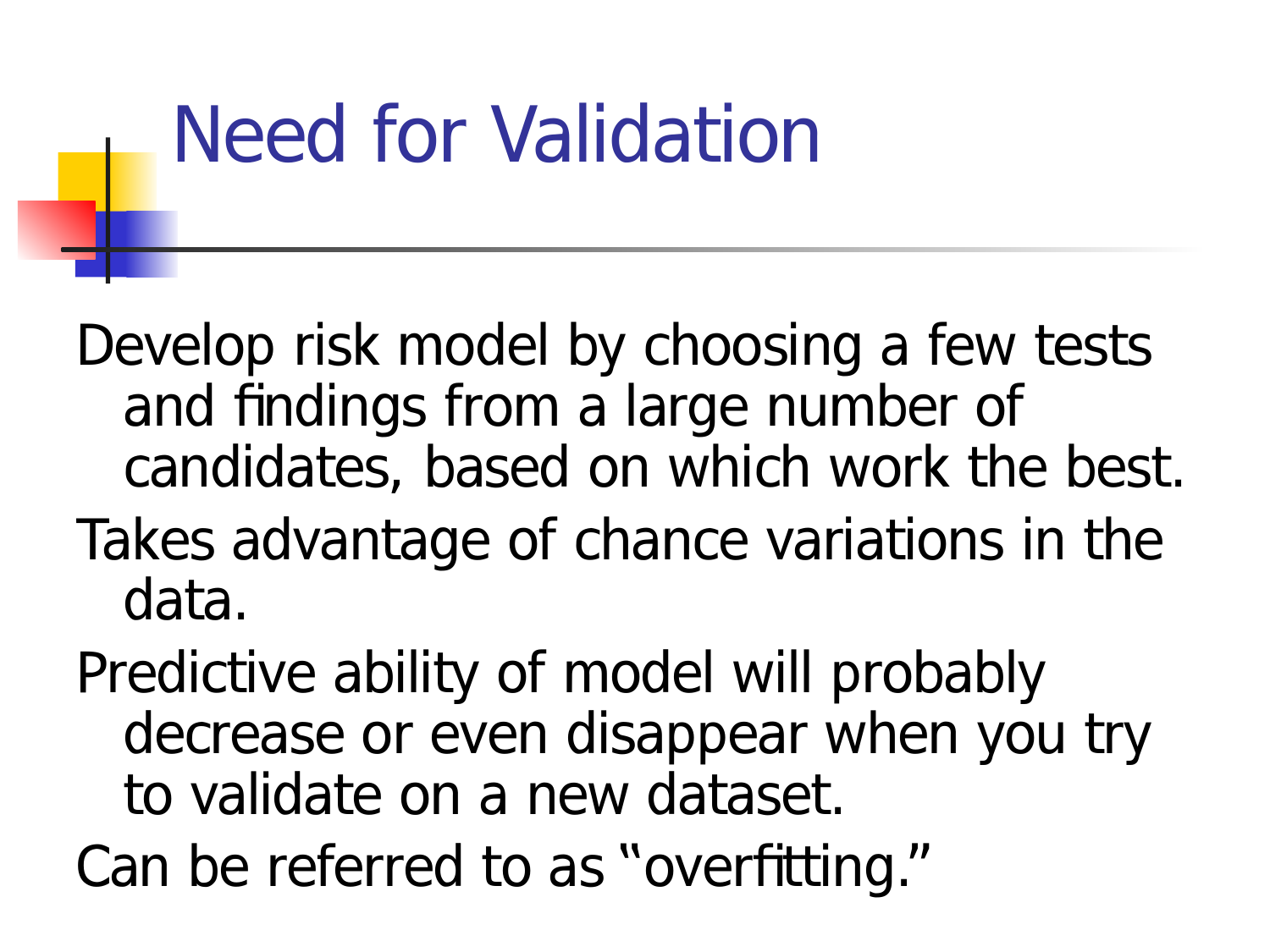

Need for Validation
Develop risk model by choosing a few tests and findings from a large number of candidates, based on which work the best.
Takes advantage of chance variations in the data.
Predictive ability of model will probably decrease or even disappear when you try to validate on a new dataset.
Can be referred to as “overfitting.”